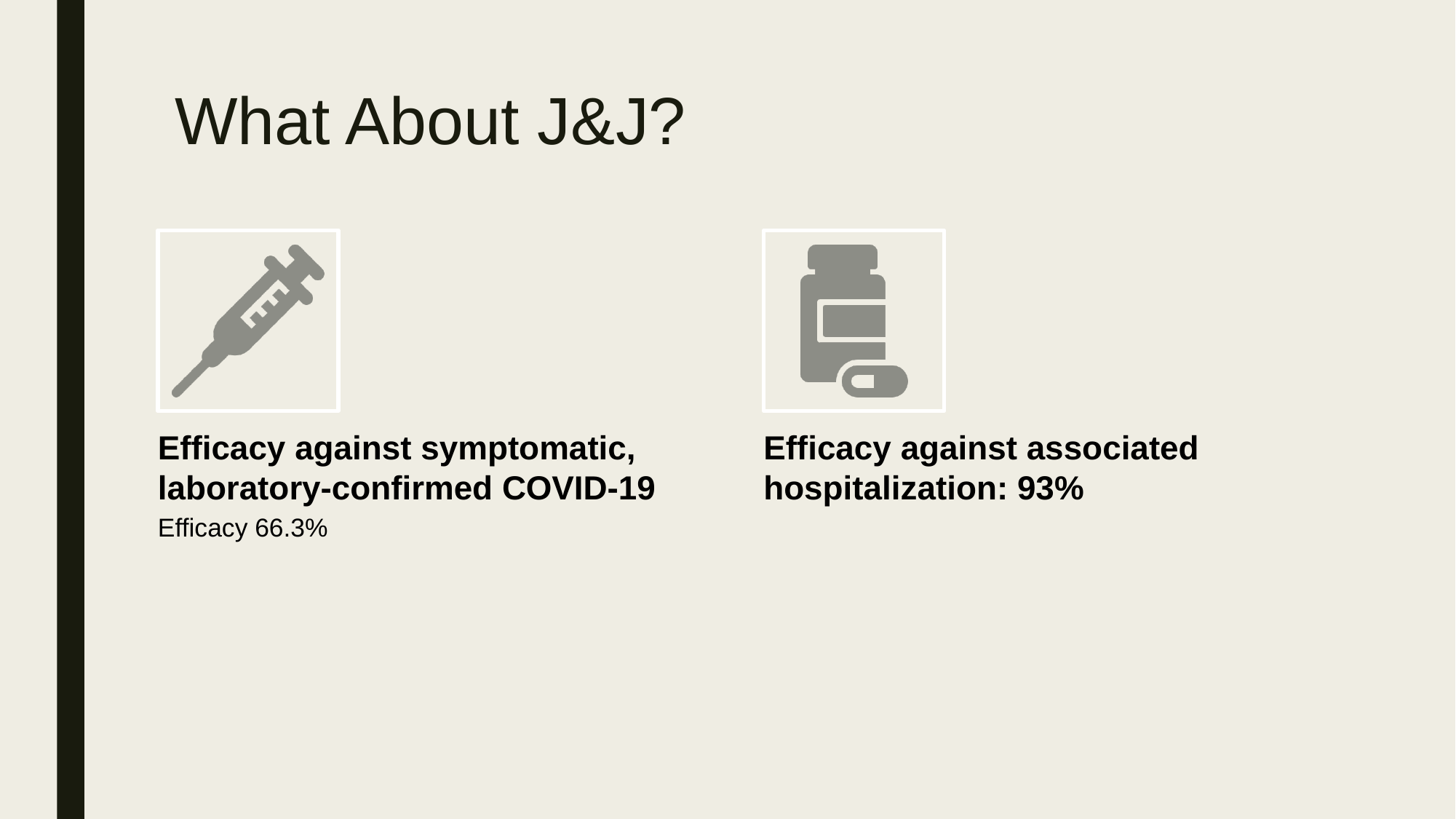

# What About J&J?
Efficacy against symptomatic, laboratory-confirmed COVID-19
Efficacy 66.3%
Efficacy against associated hospitalization: 93%